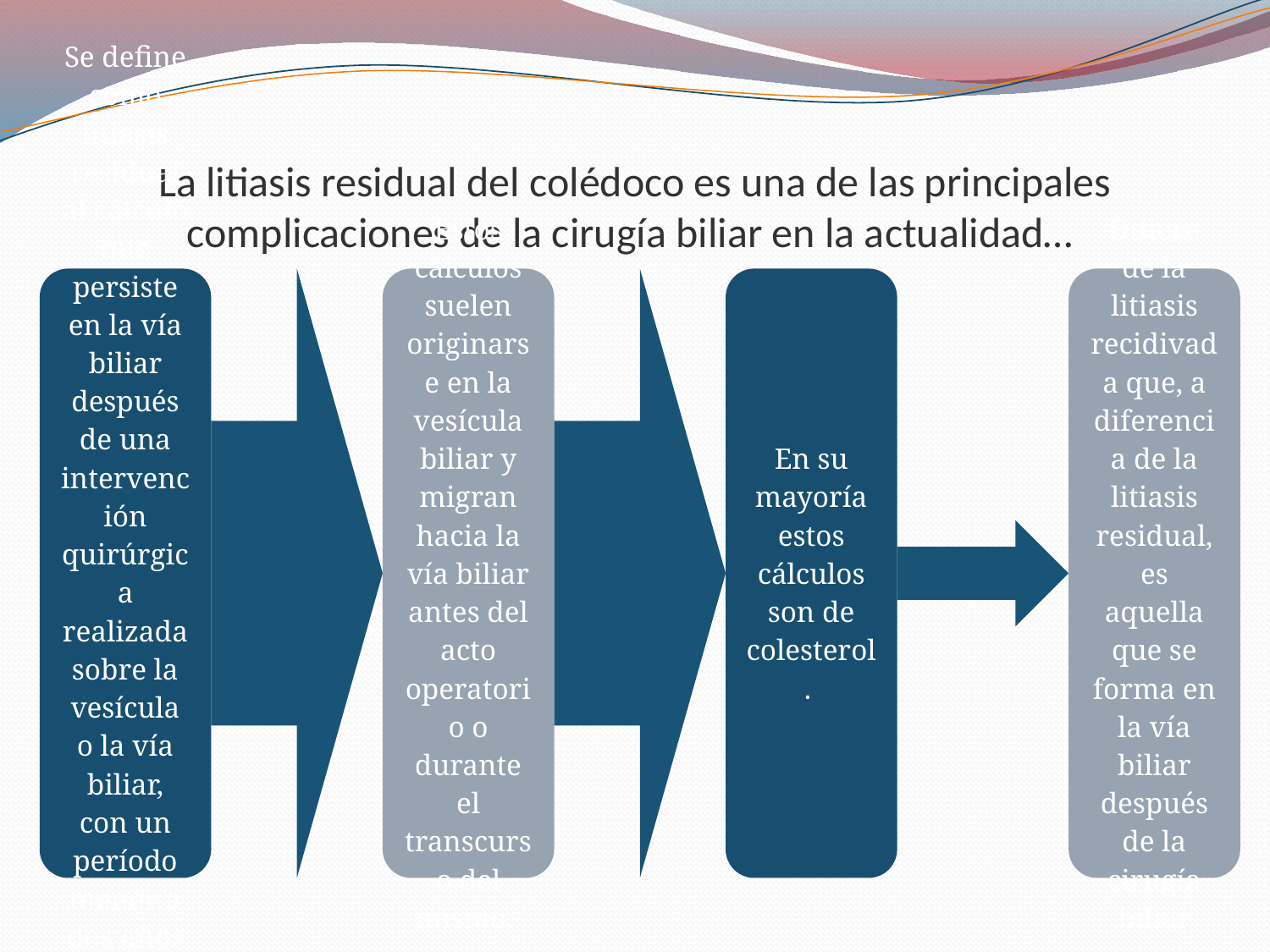

# La litiasis residual del colédoco es una de las principales complicaciones de la cirugía biliar en la actualidad…